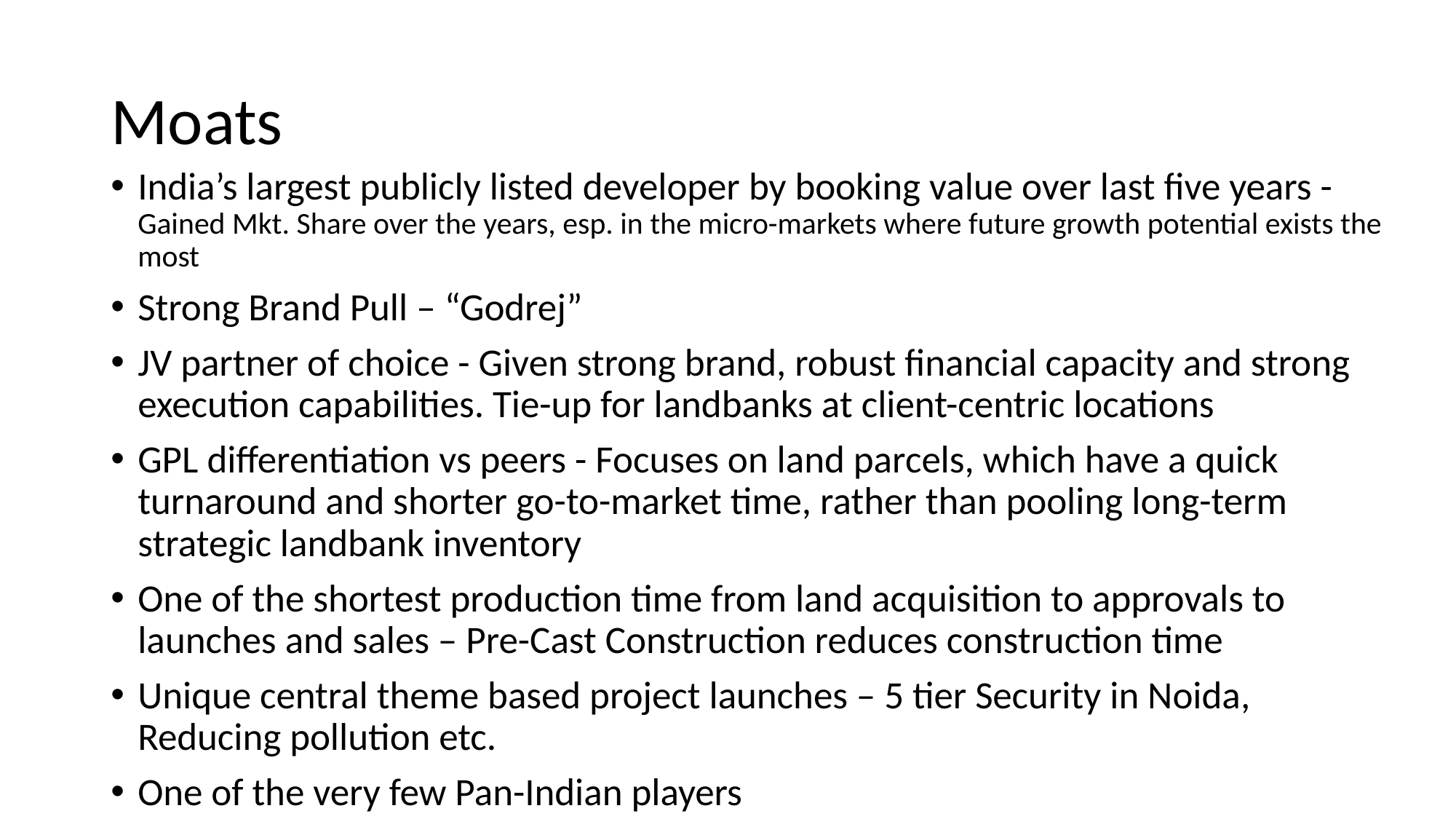

# Moats
India’s largest publicly listed developer by booking value over last five years - Gained Mkt. Share over the years, esp. in the micro-markets where future growth potential exists the most
Strong Brand Pull – “Godrej”
JV partner of choice - Given strong brand, robust financial capacity and strong execution capabilities. Tie-up for landbanks at client-centric locations
GPL differentiation vs peers - Focuses on land parcels, which have a quick turnaround and shorter go-to-market time, rather than pooling long-term strategic landbank inventory
One of the shortest production time from land acquisition to approvals to launches and sales – Pre-Cast Construction reduces construction time
Unique central theme based project launches – 5 tier Security in Noida, Reducing pollution etc.
One of the very few Pan-Indian players